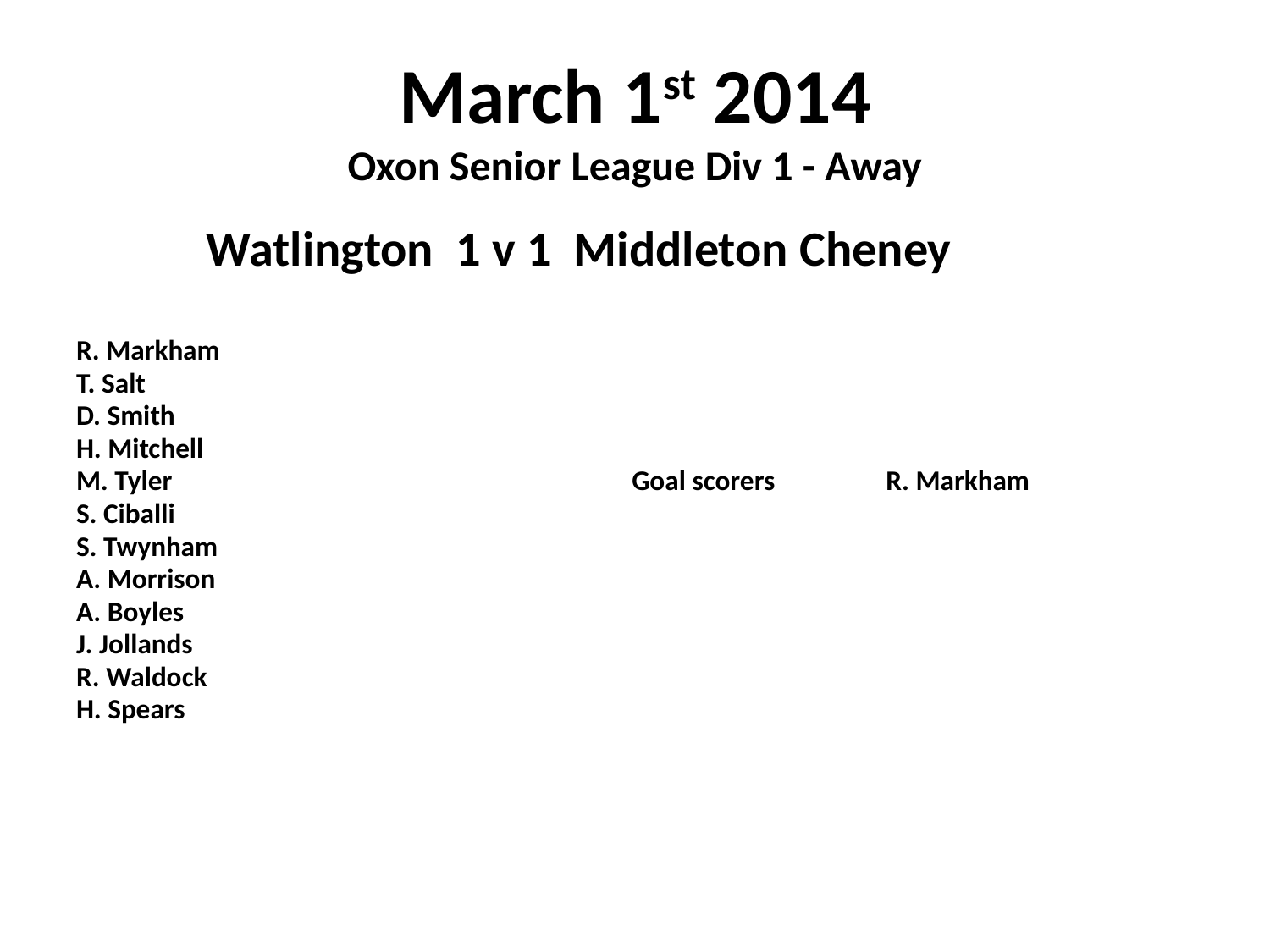

# March 1st 2014 Oxon Senior League Div 1 - Away
   Watlington  1 v 1  Middleton Cheney

R. Markham
T. Salt
D. Smith
H. Mitchell
M. Tyler				Goal scorers	R. Markham
S. Ciballi
S. Twynham
A. Morrison
A. Boyles
J. Jollands
R. Waldock
H. Spears